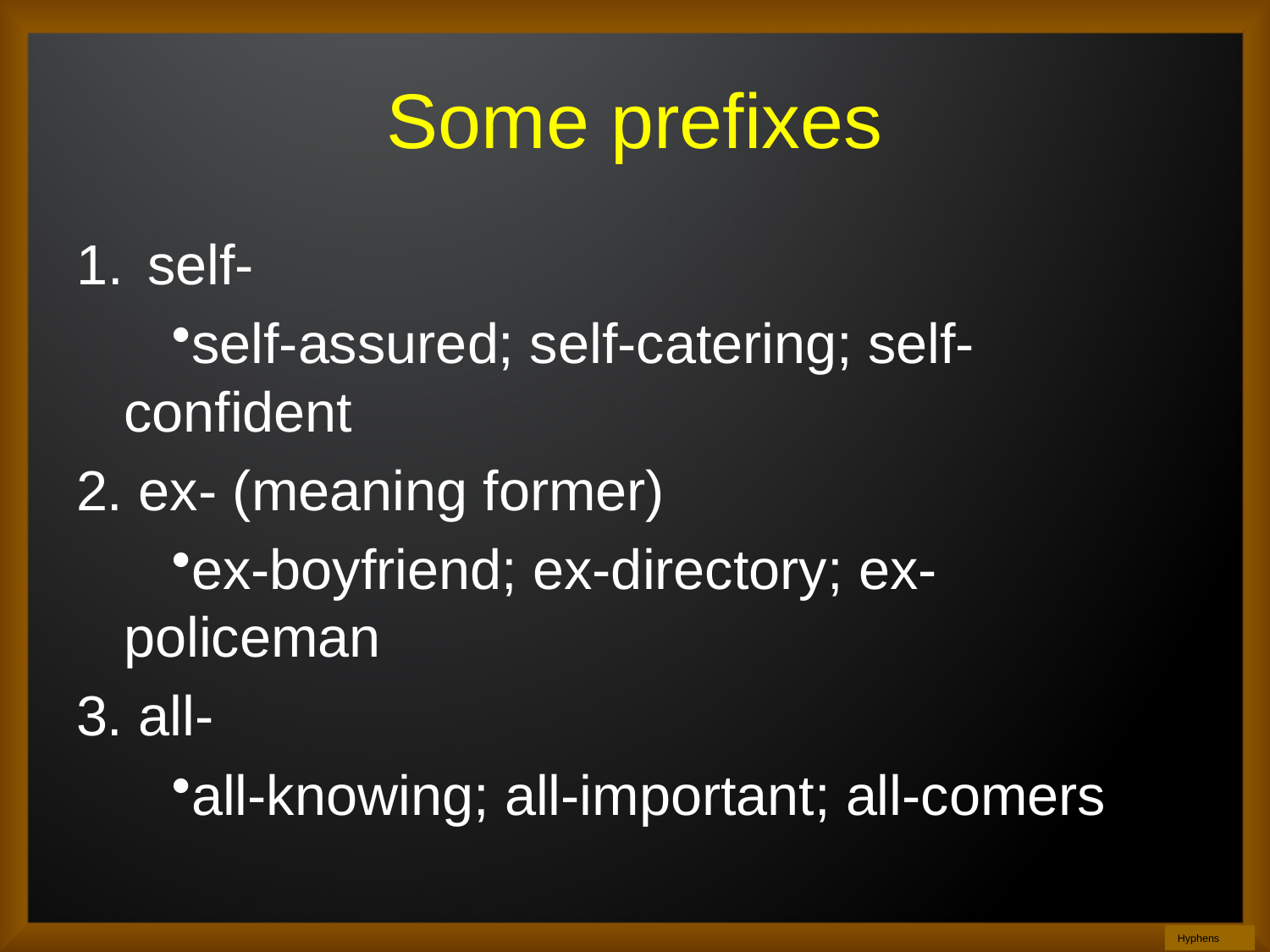

# Some prefixes
self-
self-assured; self-catering; self-confident
2. ex- (meaning former)
ex-boyfriend; ex-directory; ex-policeman
3. all-
all-knowing; all-important; all-comers
Hyphens